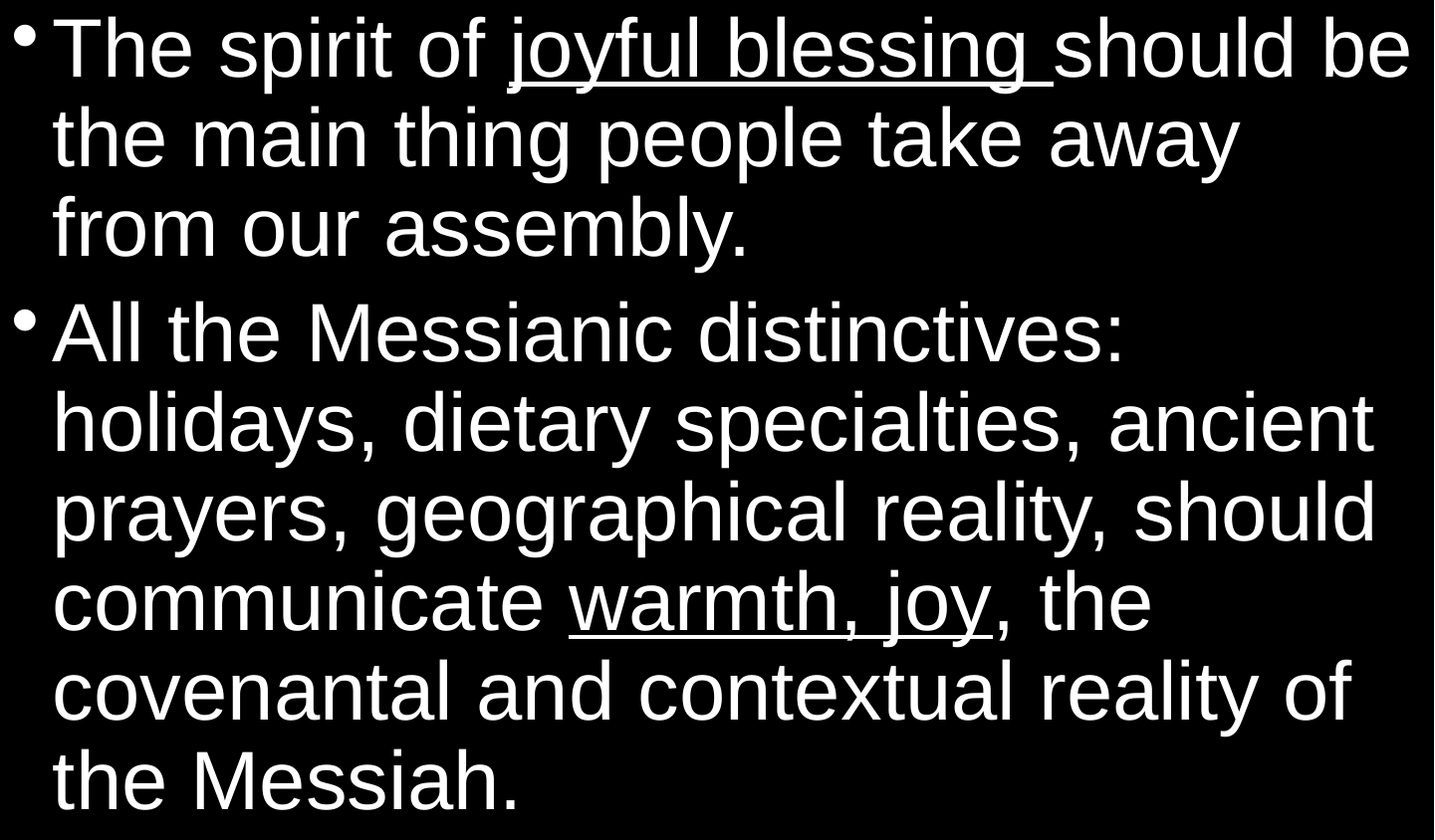

The spirit of joyful blessing should be the main thing people take away from our assembly.
All the Messianic distinctives: holidays, dietary specialties, ancient prayers, geographical reality, should communicate warmth, joy, the covenantal and contextual reality of the Messiah.